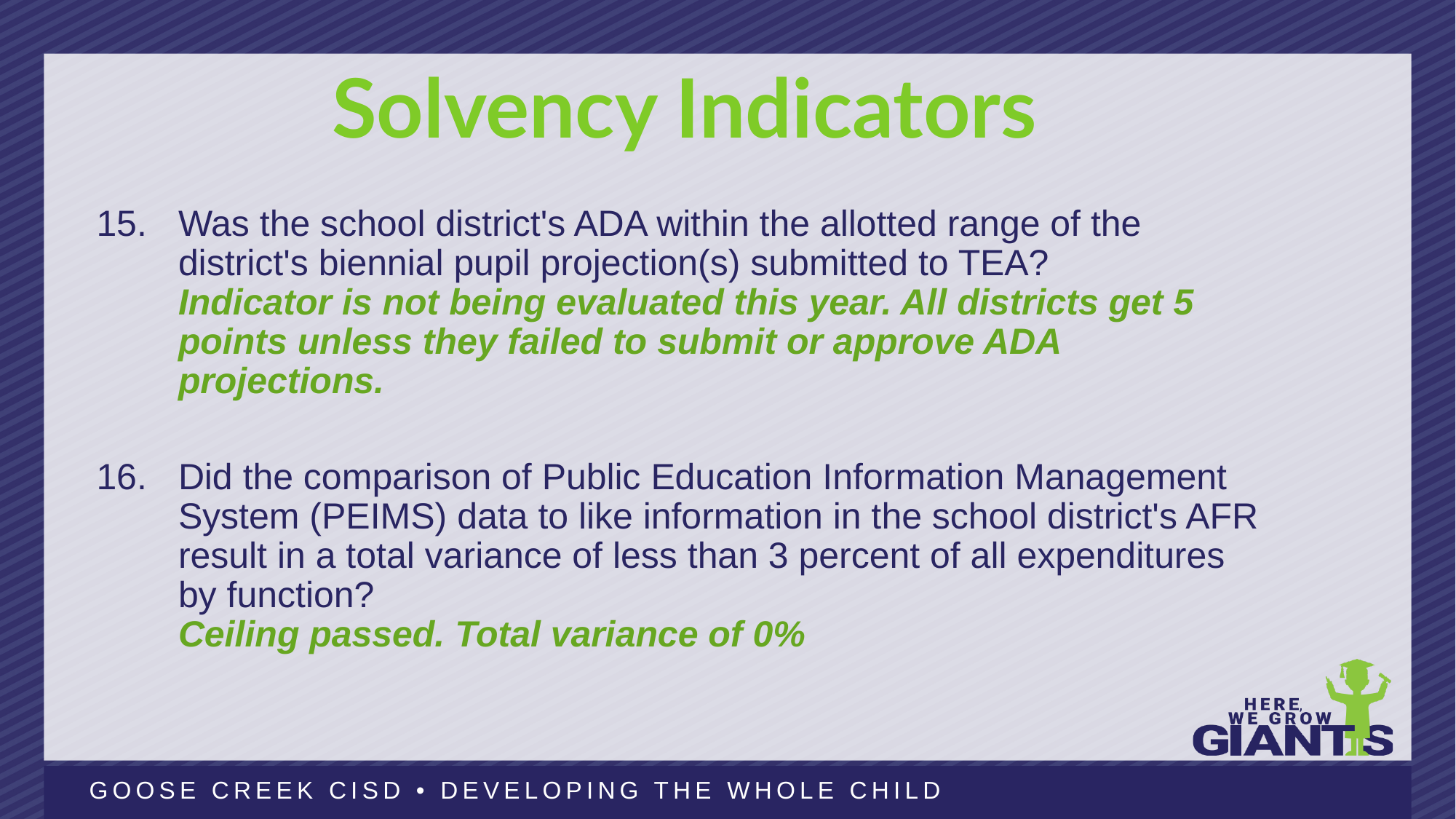

6
Solvency Indicators
Was the school district's ADA within the allotted range of the district's biennial pupil projection(s) submitted to TEA?
Indicator is not being evaluated this year. All districts get 5 points unless they failed to submit or approve ADA projections.

Did the comparison of Public Education Information Management System (PEIMS) data to like information in the school district's AFR result in a total variance of less than 3 percent of all expenditures by function?
Ceiling passed. Total variance of 0%